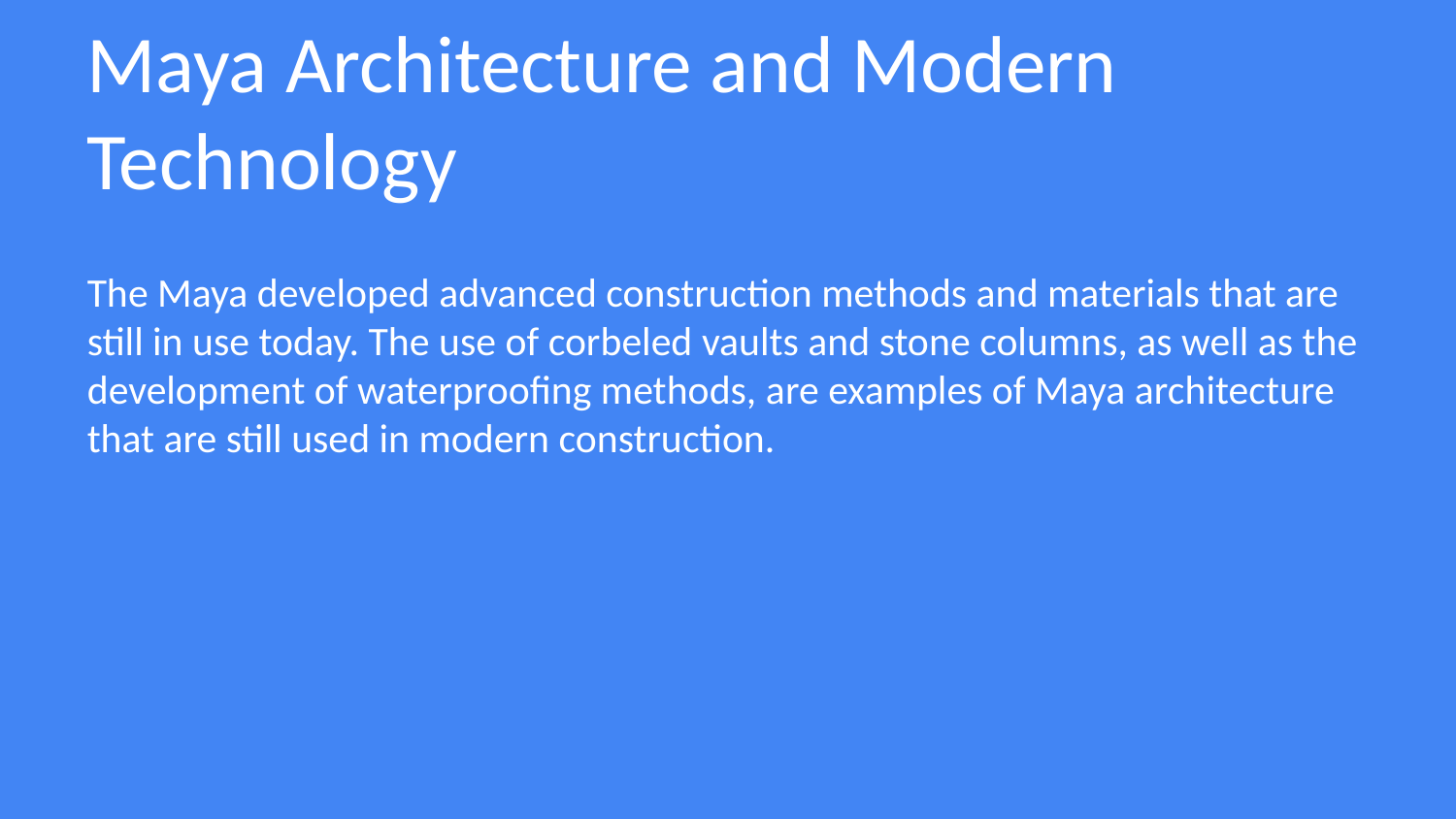

Maya Architecture and Modern Technology
The Maya developed advanced construction methods and materials that are still in use today. The use of corbeled vaults and stone columns, as well as the development of waterproofing methods, are examples of Maya architecture that are still used in modern construction.